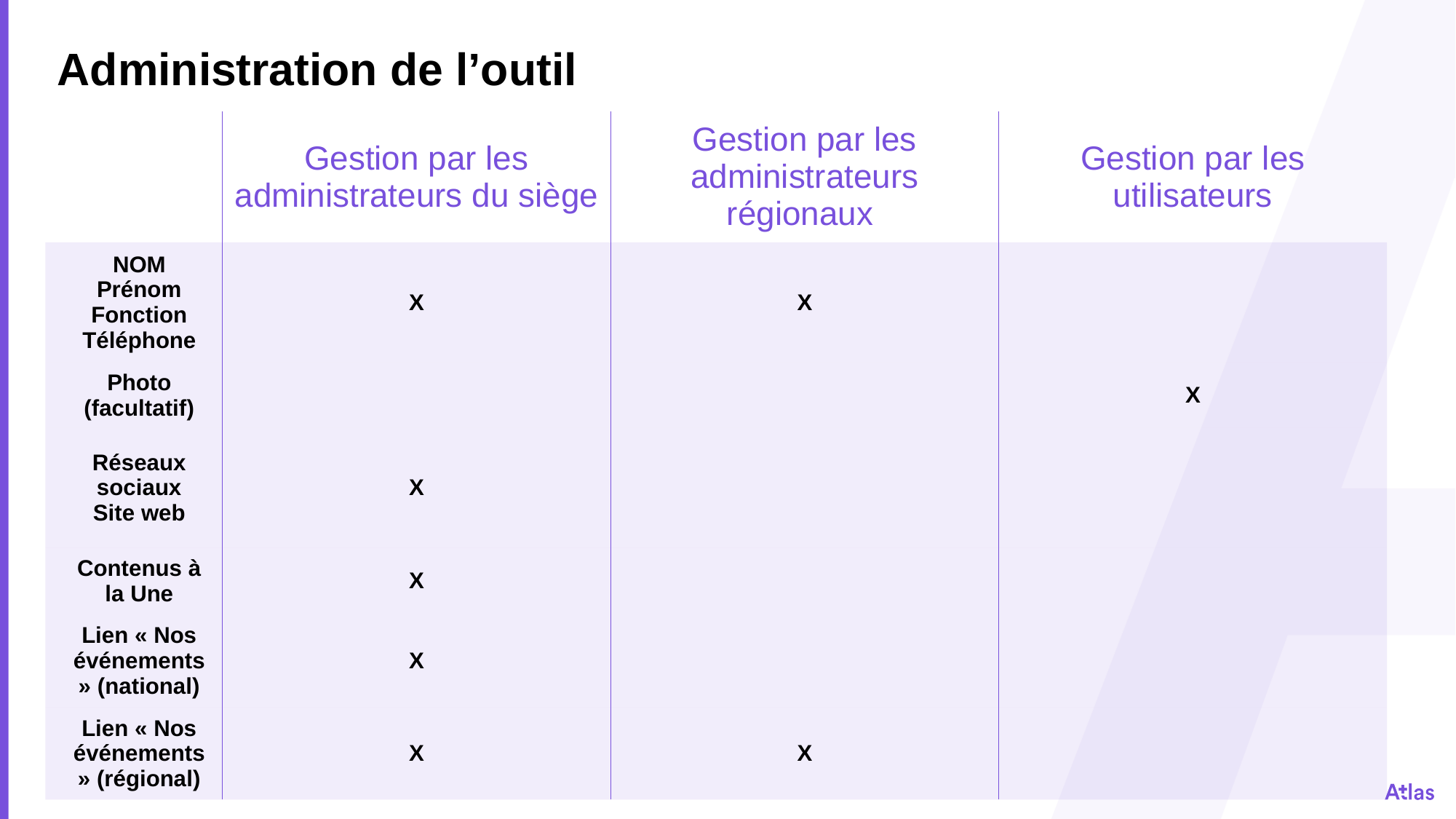

Administration de l’outil
|  | Gestion par les administrateurs du siège | Gestion par les administrateurs régionaux | Gestion par les utilisateurs |
| --- | --- | --- | --- |
| NOM Prénom Fonction Téléphone | X | X |  |
| Photo (facultatif) |  |  | X |
| Réseaux sociaux Site web | X |  |  |
| Contenus à la Une | X |  |  |
| Lien « Nos événements » (national) | X |  |  |
| Lien « Nos événements » (régional) | X | X |  |